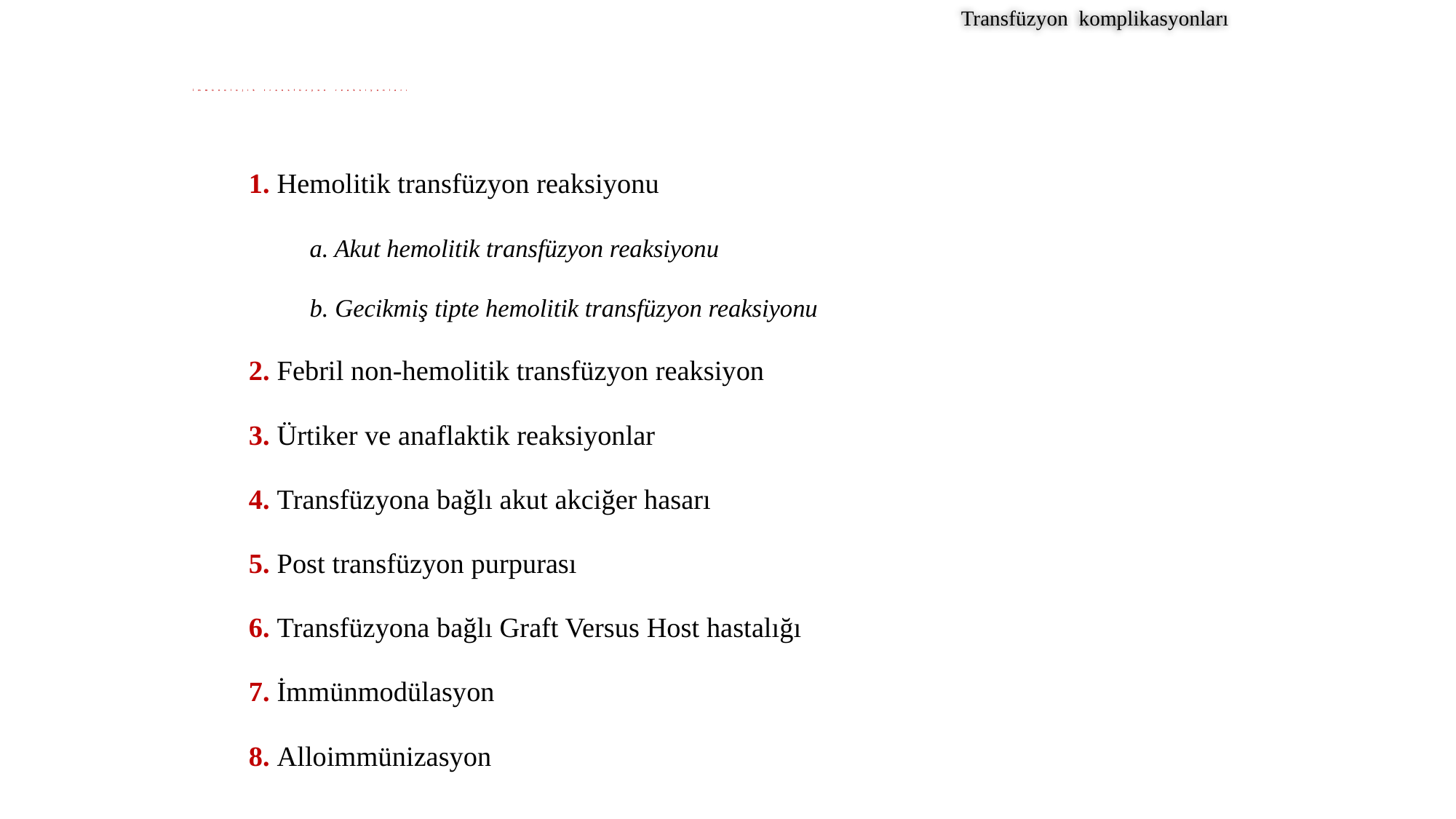

Transfüzyon  komplikasyonları
# İmmünolojik transfüzyon reaksiyonları
1. Hemolitik transfüzyon reaksiyonu
 		a. Akut hemolitik transfüzyon reaksiyonu
  		b. Gecikmiş tipte hemolitik transfüzyon reaksiyonu
2. Febril non-hemolitik transfüzyon reaksiyon
3. Ürtiker ve anaflaktik reaksiyonlar
4. Transfüzyona bağlı akut akciğer hasarı
5. Post transfüzyon purpurası
6. Transfüzyona bağlı Graft Versus Host hastalığı
7. İmmünmodülasyon
8. Alloimmünizasyon